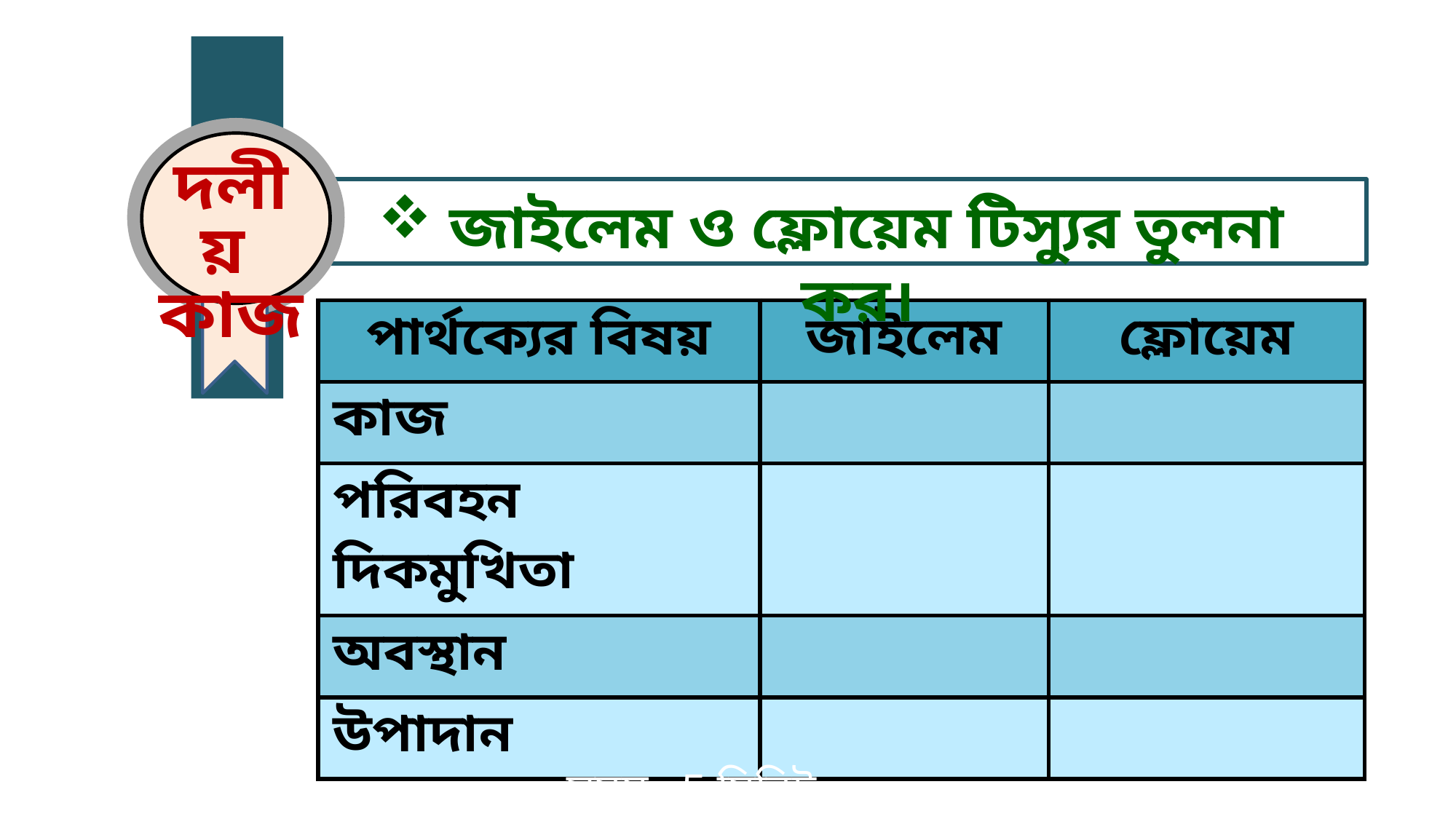

দলীয়
কাজ

 জাইলেম ও ফ্লোয়েম টিস্যুর তুলনা কর।

| পার্থক্যের বিষয় | জাইলেম | ফ্লোয়েম |
| --- | --- | --- |
| কাজ |  |  |
| পরিবহন দিকমুখিতা |  |  |
| অবস্থান |  |  |
| উপাদান |  |  |
সময় : 5 মিনিট